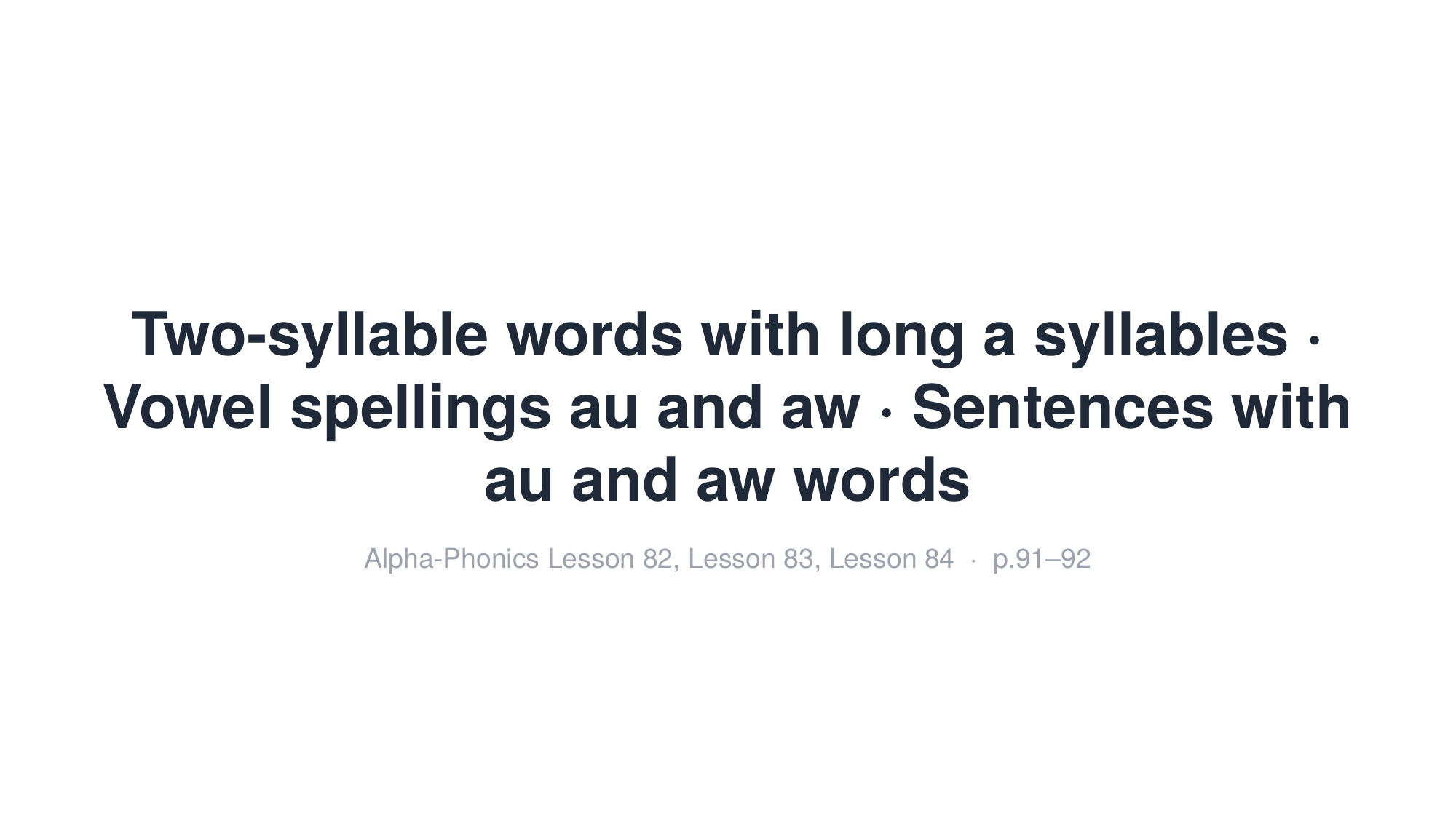

Two-syllable words with long a syllables · Vowel spellings au and aw · Sentences with au and aw words
Alpha-Phonics Lesson 82, Lesson 83, Lesson 84  ·  p.91–92